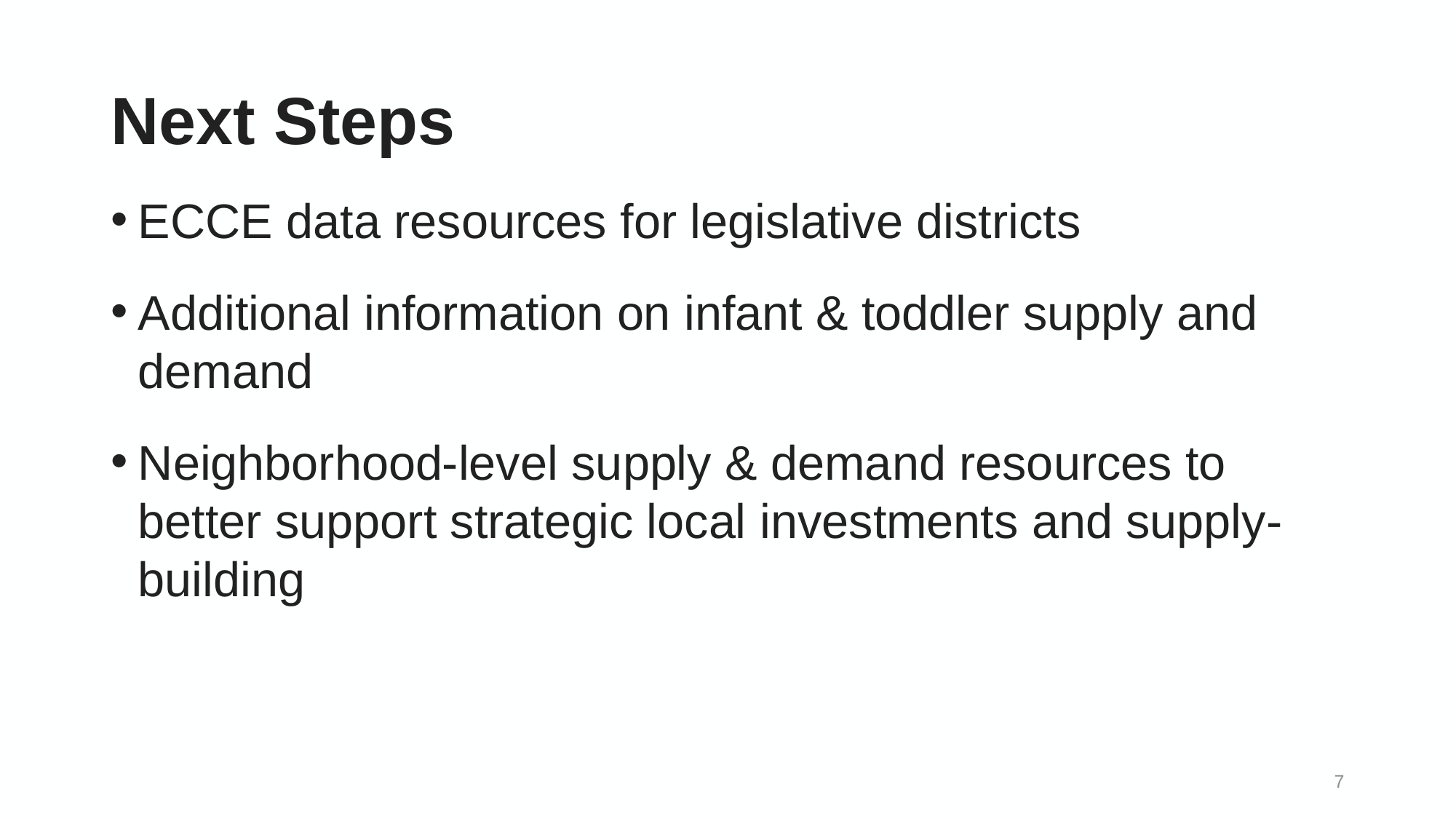

# Next Steps
ECCE data resources for legislative districts
Additional information on infant & toddler supply and demand
Neighborhood-level supply & demand resources to better support strategic local investments and supply-building
7